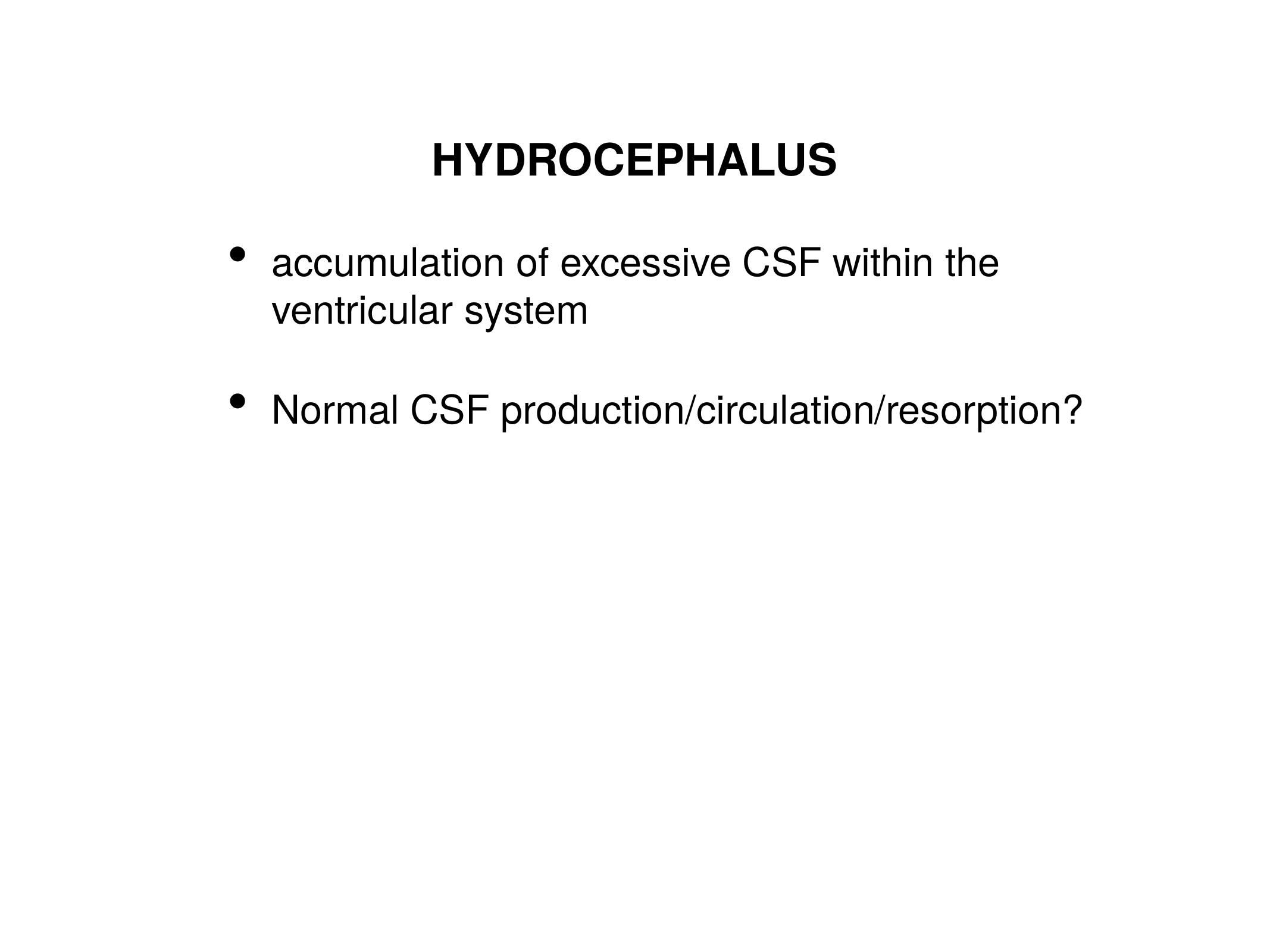

HYDROCEPHALUS
accumulation of excessive CSF within the ventricular system
Normal CSF production/circulation/resorption?